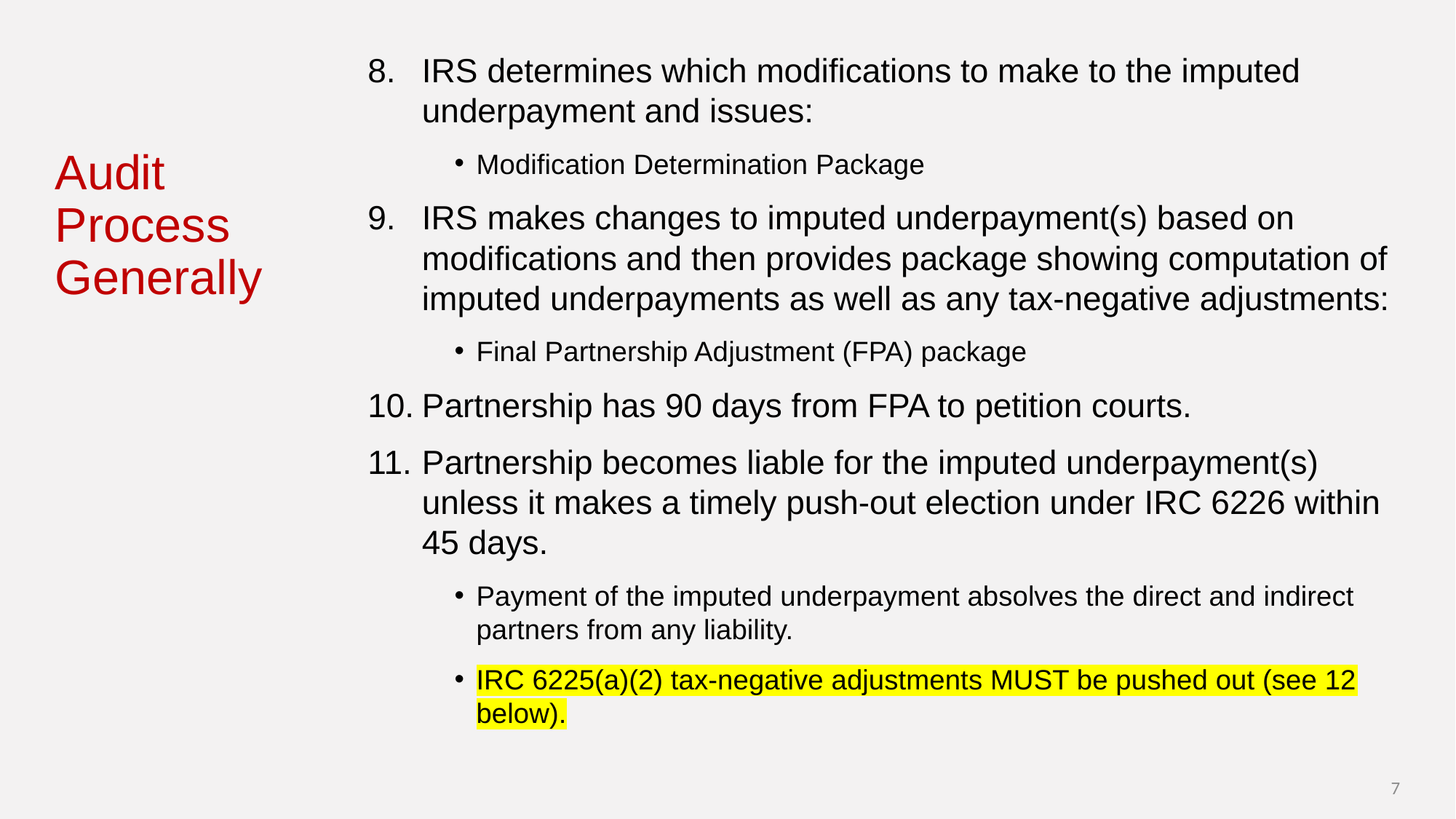

# Audit Process Generally
IRS determines which modifications to make to the imputed underpayment and issues:
Modification Determination Package
IRS makes changes to imputed underpayment(s) based on modifications and then provides package showing computation of imputed underpayments as well as any tax-negative adjustments:
Final Partnership Adjustment (FPA) package
Partnership has 90 days from FPA to petition courts.
Partnership becomes liable for the imputed underpayment(s) unless it makes a timely push-out election under IRC 6226 within 45 days.
Payment of the imputed underpayment absolves the direct and indirect partners from any liability.
IRC 6225(a)(2) tax-negative adjustments MUST be pushed out (see 12 below).

7